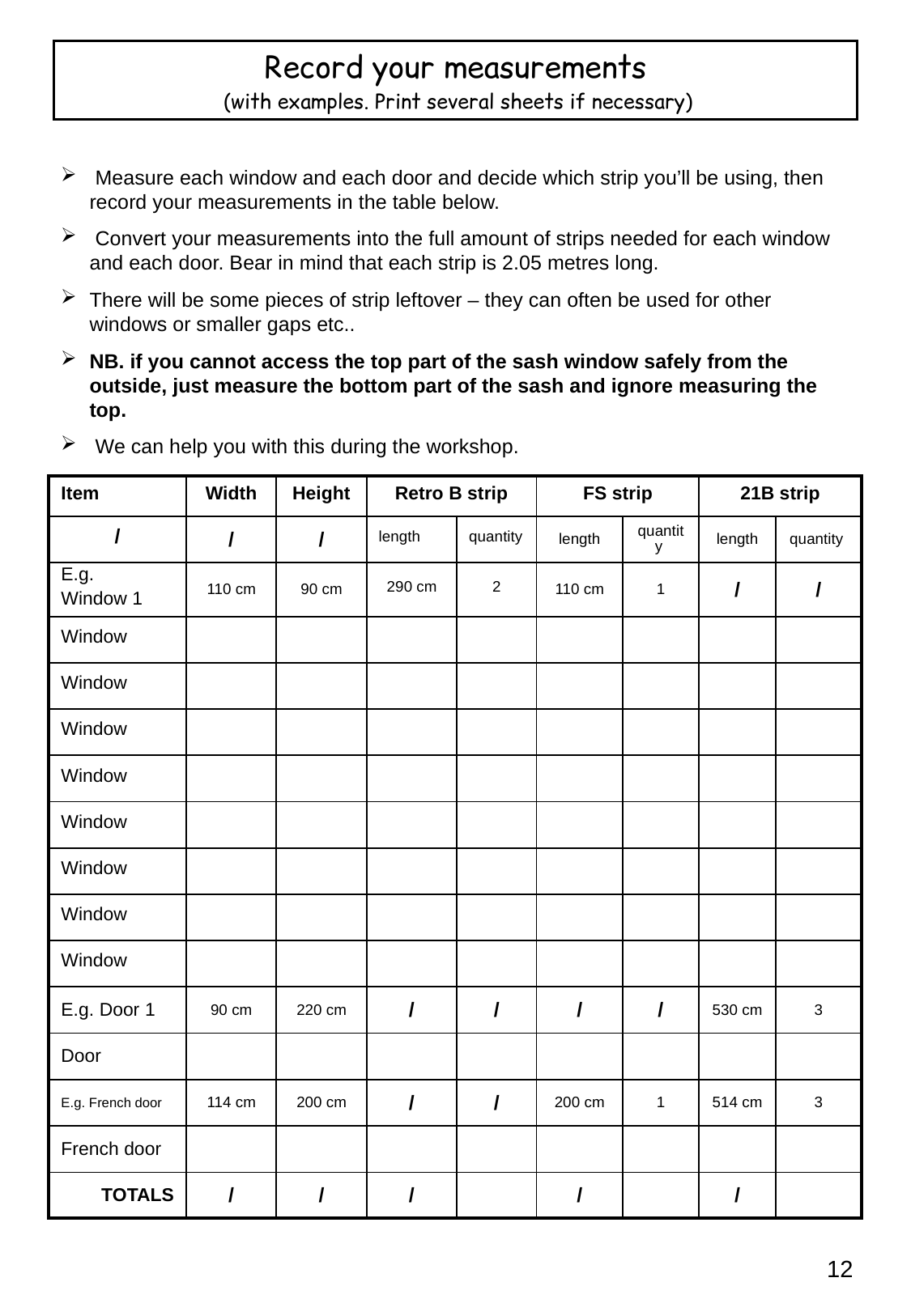

Record your measurements
 (with examples. Print several sheets if necessary)
 Measure each window and each door and decide which strip you’ll be using, then record your measurements in the table below.
 Convert your measurements into the full amount of strips needed for each window and each door. Bear in mind that each strip is 2.05 metres long.
There will be some pieces of strip leftover – they can often be used for other windows or smaller gaps etc..
NB. if you cannot access the top part of the sash window safely from the outside, just measure the bottom part of the sash and ignore measuring the top.
 We can help you with this during the workshop.
| Item | Width | Height | Retro B strip |  | FS strip |  | 21B strip |  |
| --- | --- | --- | --- | --- | --- | --- | --- | --- |
| / | / | / | length | quantity | length | quantity | length | quantity |
| E.g. Window 1 | 110 cm | 90 cm | 290 cm | 2 | 110 cm | 1 | / | / |
| Window |  |  |  |  |  |  |  |  |
| Window |  |  |  |  |  |  |  |  |
| Window |  |  |  |  |  |  |  |  |
| Window |  |  |  |  |  |  |  |  |
| Window |  |  |  |  |  |  |  |  |
| Window |  |  |  |  |  |  |  |  |
| Window |  |  |  |  |  |  |  |  |
| Window |  |  |  |  |  |  |  |  |
| E.g. Door 1 | 90 cm | 220 cm | / | / | / | / | 530 cm | 3 |
| Door |  |  |  |  |  |  |  |  |
| E.g. French door | 114 cm | 200 cm | / | / | 200 cm | 1 | 514 cm | 3 |
| French door |  |  |  |  |  |  |  |  |
| TOTALS | / | / | / |  | / |  | / |  |
12